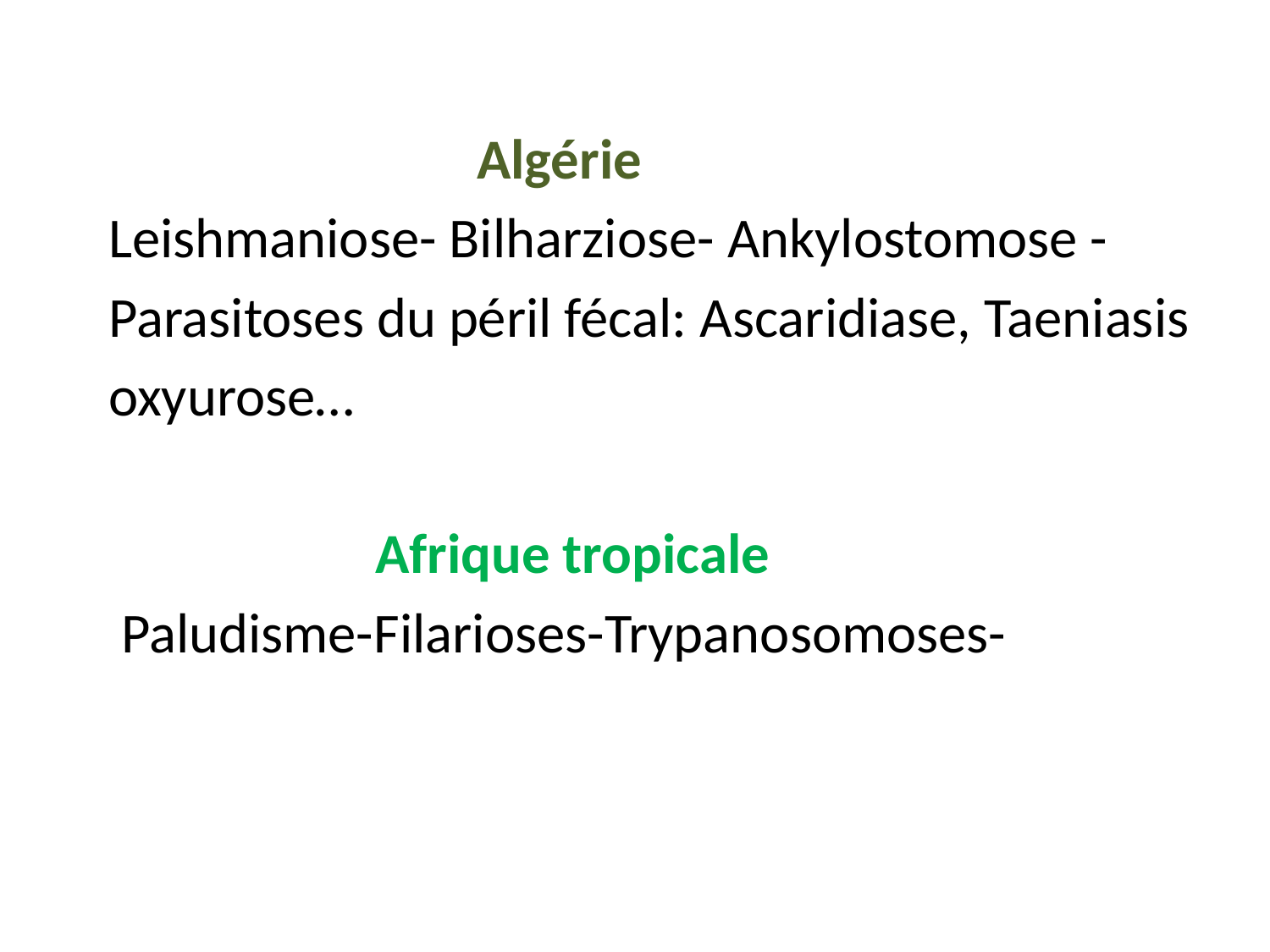

Algérie
    Leishmaniose- Bilharziose- Ankylostomose -
    Parasitoses du péril fécal: Ascaridiase, Taeniasis
    oxyurose…

                         Afrique tropicale
     Paludisme-Filarioses-Trypanosomoses-